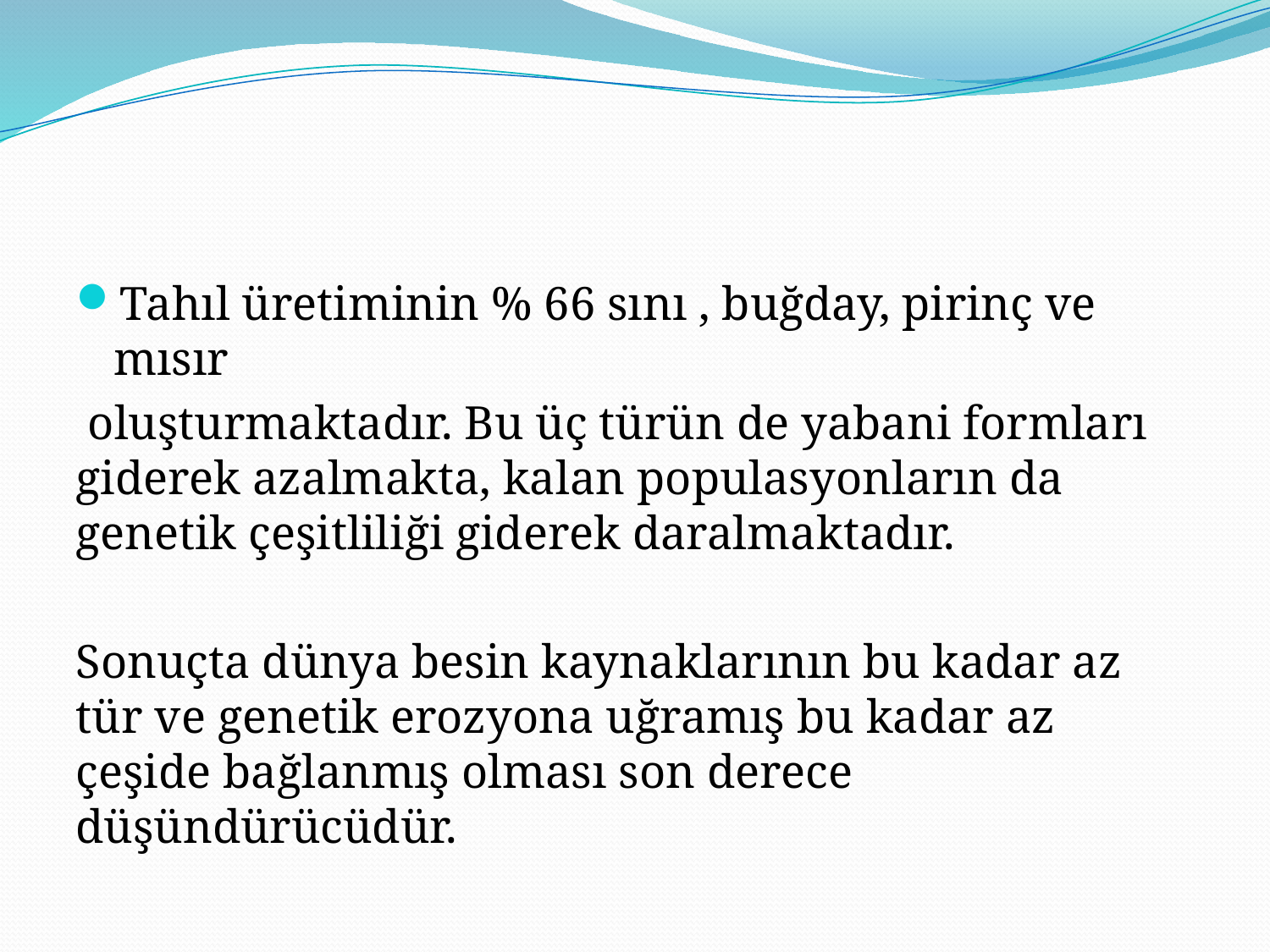

#
Tahıl üretiminin % 66 sını , buğday, pirinç ve mısır
 oluşturmaktadır. Bu üç türün de yabani formları giderek azalmakta, kalan populasyonların da genetik çeşitliliği giderek daralmaktadır.

Sonuçta dünya besin kaynaklarının bu kadar az tür ve genetik erozyona uğramış bu kadar az çeşide bağlanmış olması son derece düşündürücüdür.